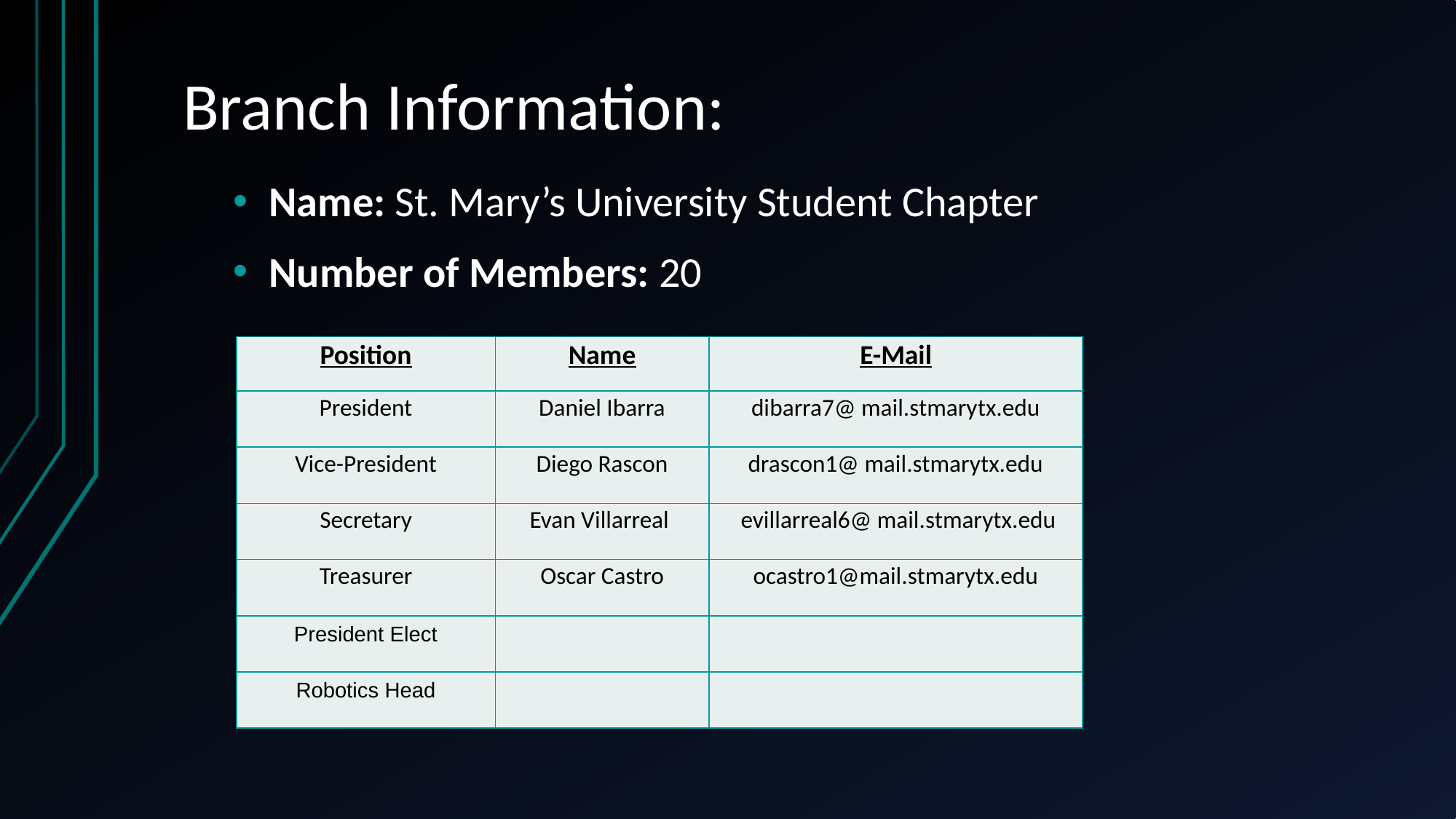

# Branch Information:
Name: St. Mary’s University Student Chapter
Number of Members: 20
| Position | Name | E-Mail |
| --- | --- | --- |
| President | Daniel Ibarra | dibarra7@ mail.stmarytx.edu |
| Vice-President | Diego Rascon | drascon1@ mail.stmarytx.edu |
| Secretary | Evan Villarreal | evillarreal6@ mail.stmarytx.edu |
| Treasurer | Oscar Castro | ocastro1@mail.stmarytx.edu |
| President Elect |  |  |
| Robotics Head |  |  |